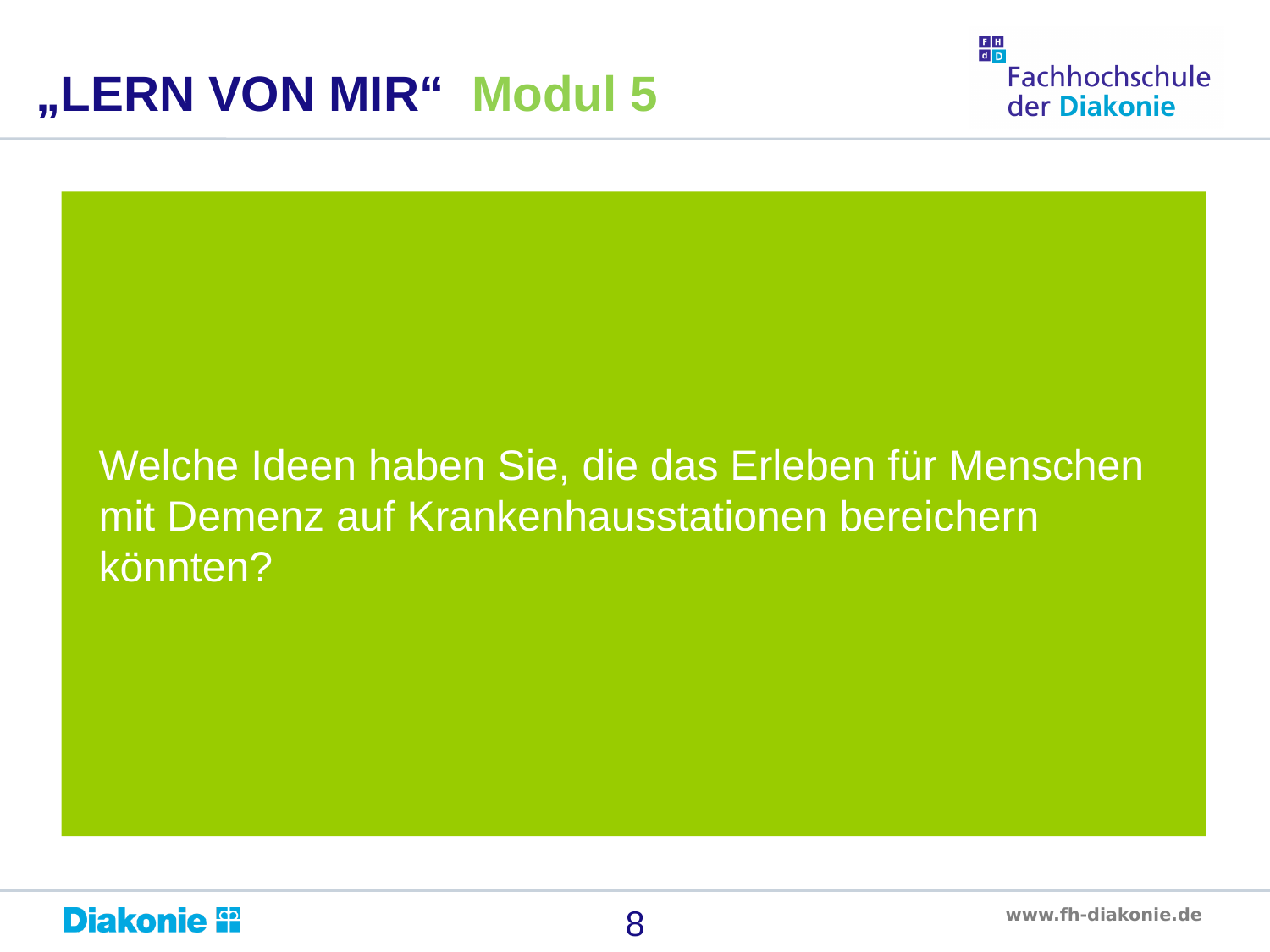

„LERN VON MIR“  Modul 5
Welche Ideen haben Sie, die das Erleben für Menschen mit Demenz auf Krankenhausstationen bereichern könnten?
8